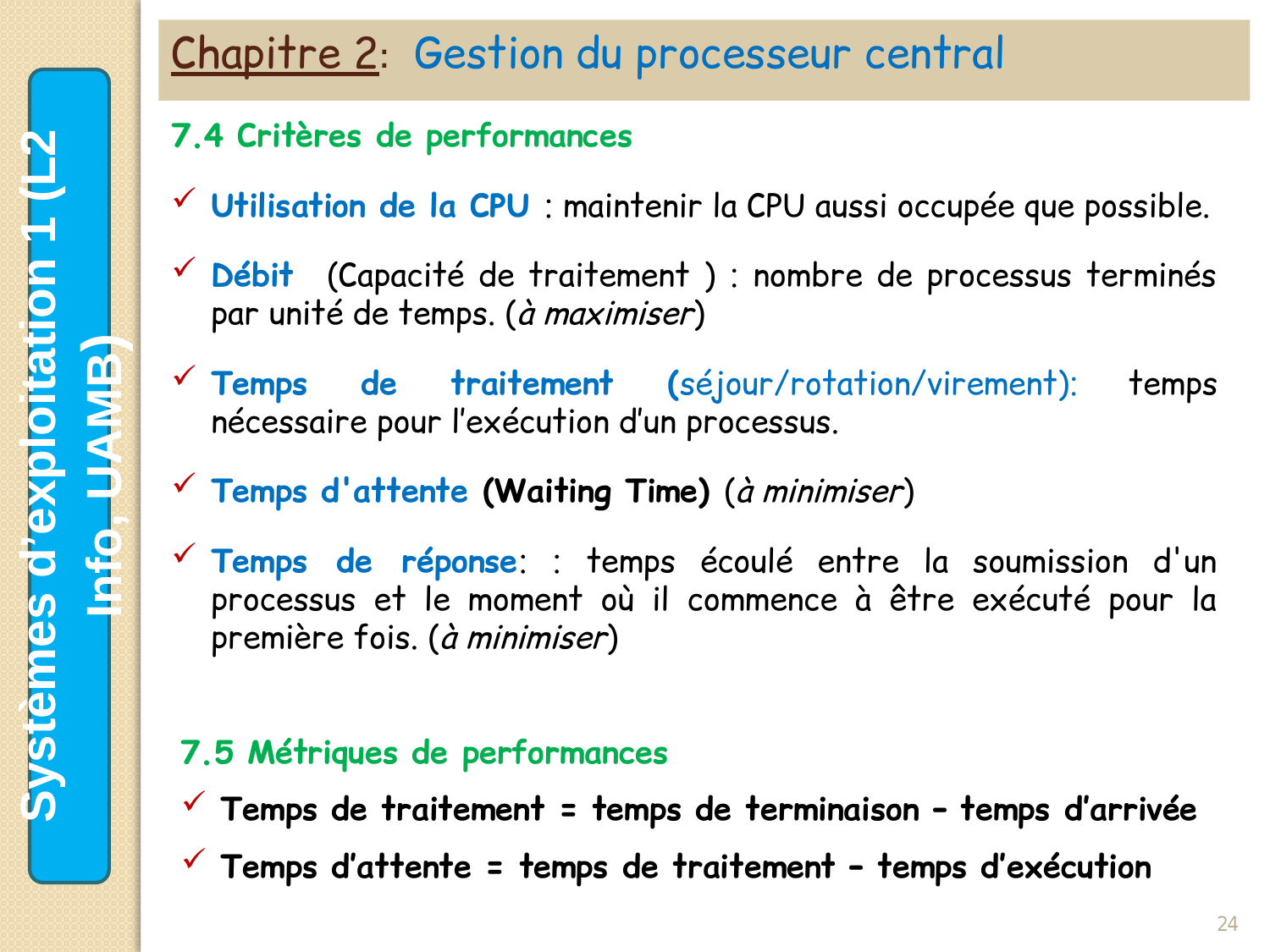

Chapitre 2:  Gestion du processeur central
7.4 Critères de performances
Utilisation de la CPU : maintenir la CPU aussi occupée que possible.
Débit  (Capacité de traitement ) : nombre de processus terminés par unité de temps. (à maximiser)
Temps de traitement (séjour/rotation/virement): temps nécessaire pour l’exécution d’un processus.
Temps d'attente (Waiting Time) (à minimiser)
Temps de réponse: : temps écoulé entre la soumission d'un processus et le moment où il commence à être exécuté pour la première fois. (à minimiser)

Systèmes d’exploitation 1 (L2 Info, UAMB)
7.5 Métriques de performances
Temps de traitement = temps de terminaison – temps d’arrivée
Temps d’attente = temps de traitement – temps d’exécution
24